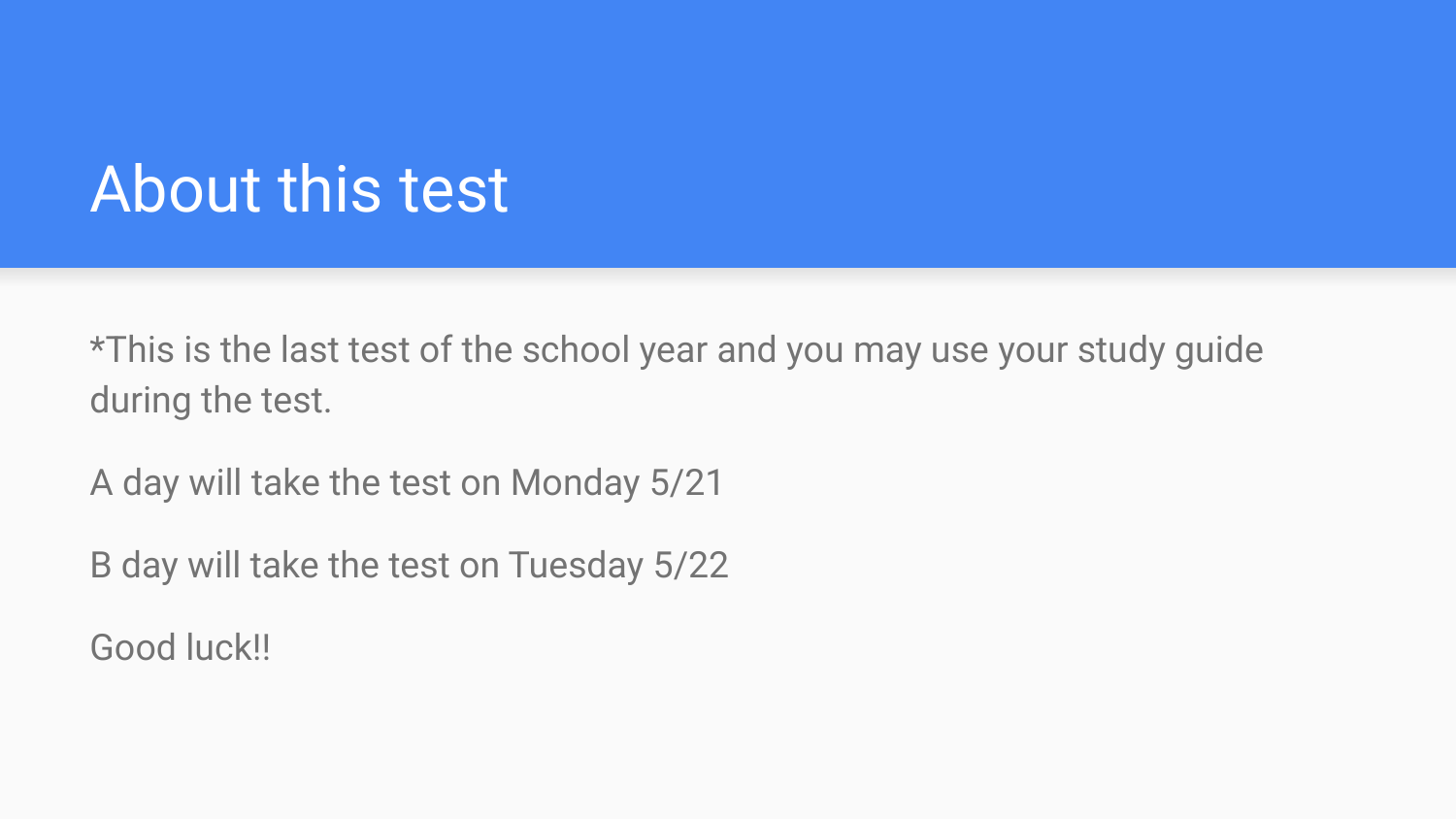

# About this test
*This is the last test of the school year and you may use your study guide during the test.
A day will take the test on Monday 5/21
B day will take the test on Tuesday 5/22
Good luck!!